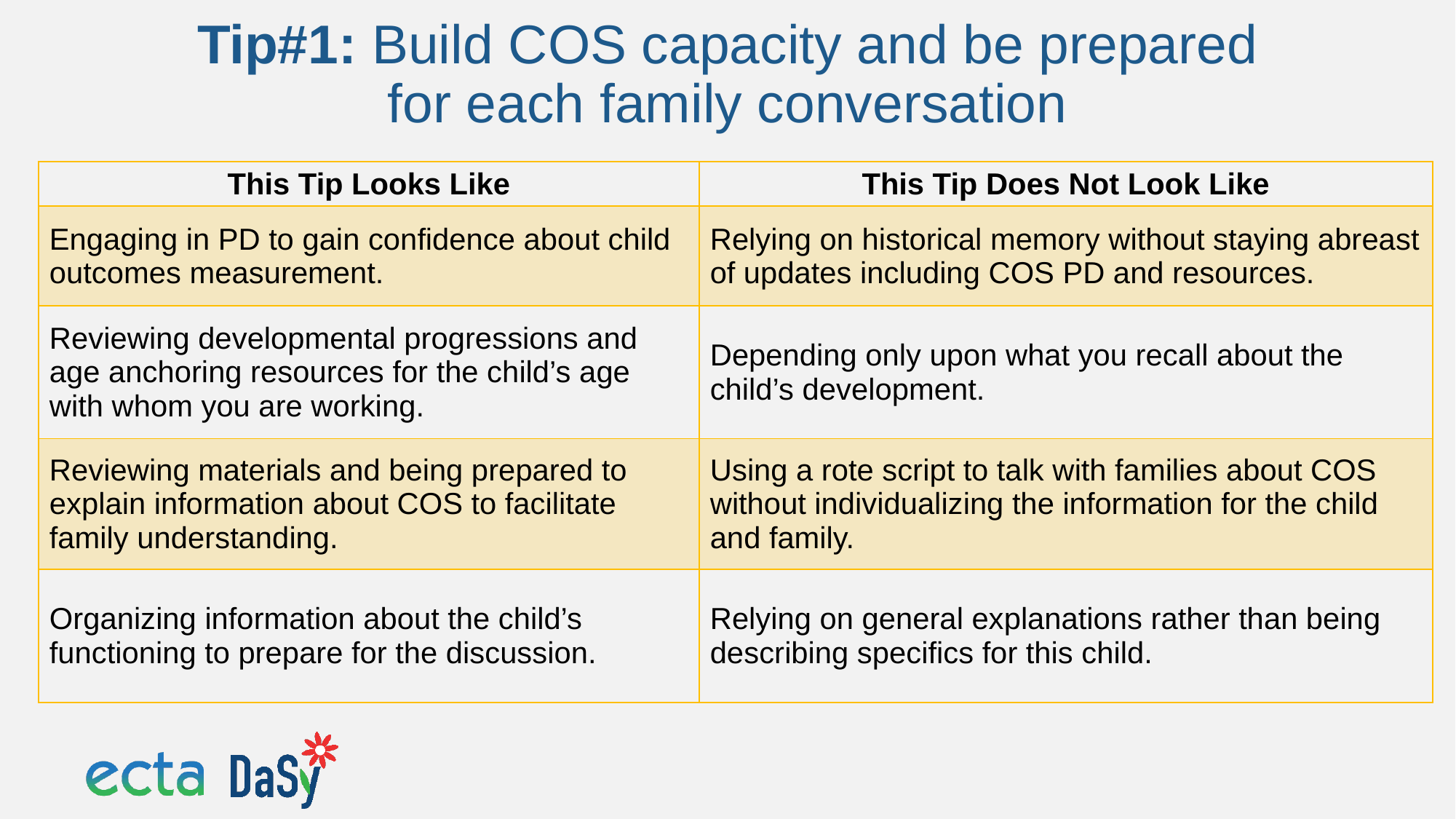

# Tip#1: Build COS capacity and be prepared for each family conversation
| This Tip Looks Like | This Tip Does Not Look Like |
| --- | --- |
| Engaging in PD to gain confidence about child outcomes measurement. | Relying on historical memory without staying abreast of updates including COS PD and resources. |
| Reviewing developmental progressions and age anchoring resources for the child’s age with whom you are working. | Depending only upon what you recall about the child’s development. |
| Reviewing materials and being prepared to explain information about COS to facilitate family understanding. | Using a rote script to talk with families about COS without individualizing the information for the child and family. |
| Organizing information about the child’s functioning to prepare for the discussion. | Relying on general explanations rather than being describing specifics for this child. |